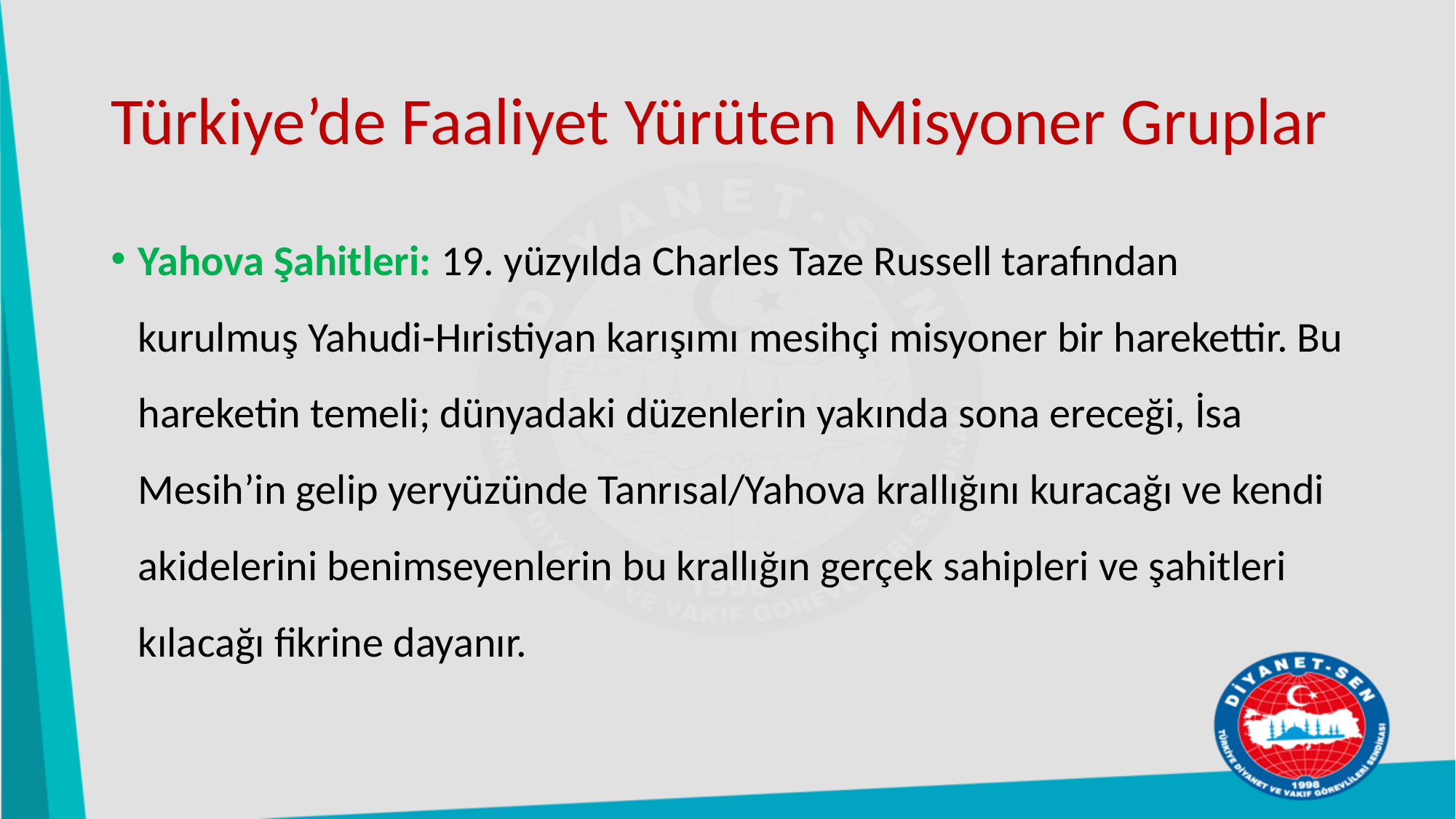

# Türkiye’de Faaliyet Yürüten Misyoner Gruplar
Yahova Şahitleri: 19. yüzyılda Charles Taze Russell tarafından kurulmuş Yahudi-Hıristiyan karışımı mesihçi misyoner bir harekettir. Bu hareketin temeli; dünyadaki düzenlerin yakında sona ereceği, İsa Mesih’in gelip yeryüzünde Tanrısal/Yahova krallığını kuracağı ve kendi akidelerini benimseyenlerin bu krallığın gerçek sahipleri ve şahitleri kılacağı fikrine dayanır.